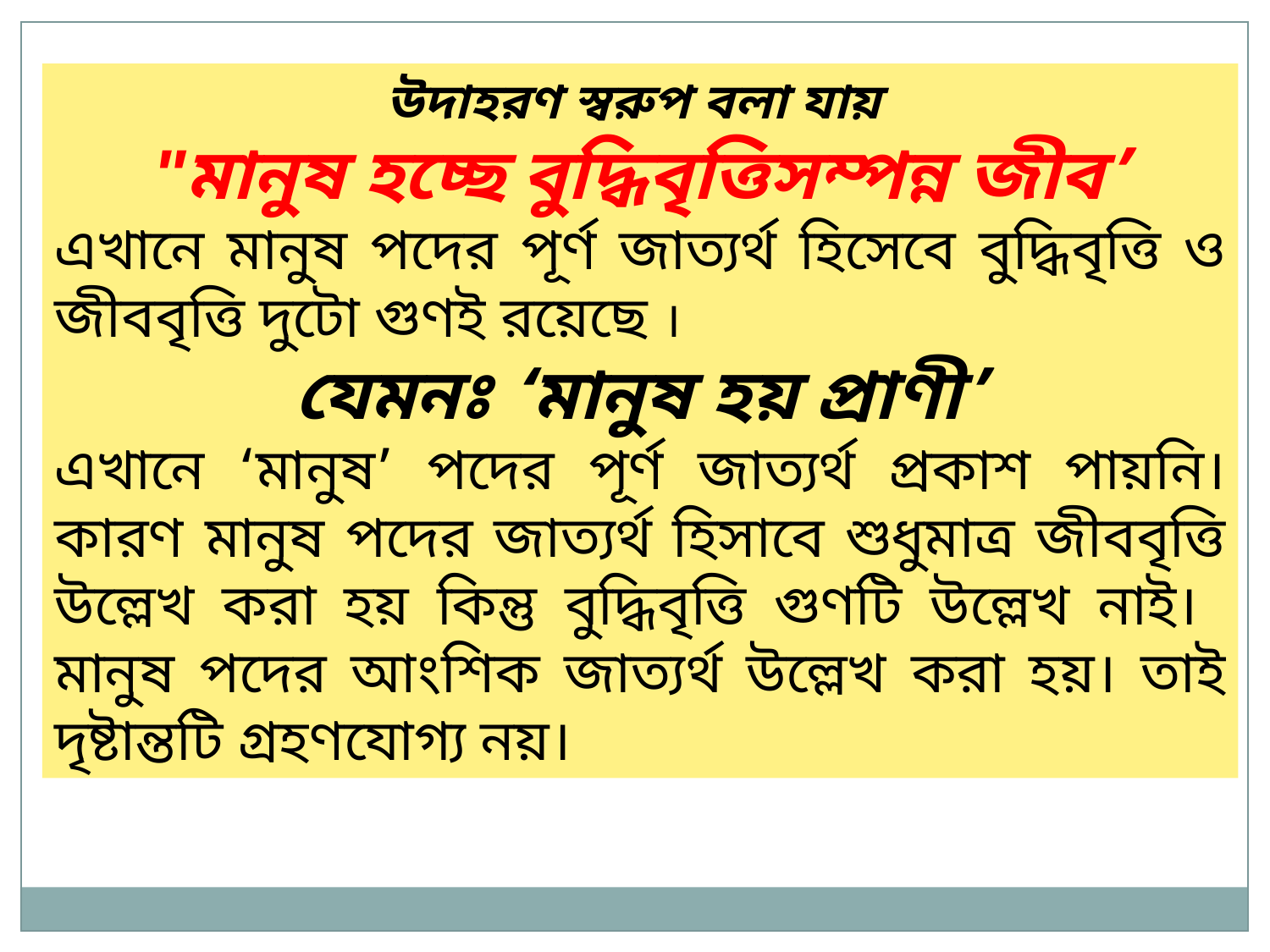

উদাহরণ স্বরুপ বলা যায়
"মানুষ হচ্ছে বুদ্ধিবৃত্তিসম্পন্ন জীব’
এখানে মানুষ পদের পূর্ণ জাত্যর্থ হিসেবে বুদ্ধিবৃত্তি ও জীববৃত্তি দুটো গুণই রয়েছে ।
যেমনঃ ‘মানুষ হয় প্রাণী’
এখানে ‘মানুষ’ পদের পূর্ণ জাত্যর্থ প্রকাশ পায়নি।কারণ মানুষ পদের জাত্যর্থ হিসাবে শুধুমাত্র জীববৃত্তি উল্লেখ করা হয় কিন্তু বুদ্ধিবৃত্তি গুণটি উল্লেখ নাই।  মানুষ পদের আংশিক জাত্যর্থ উল্লেখ করা হয়। তাই দৃষ্টান্তটি গ্রহণযোগ্য নয়।